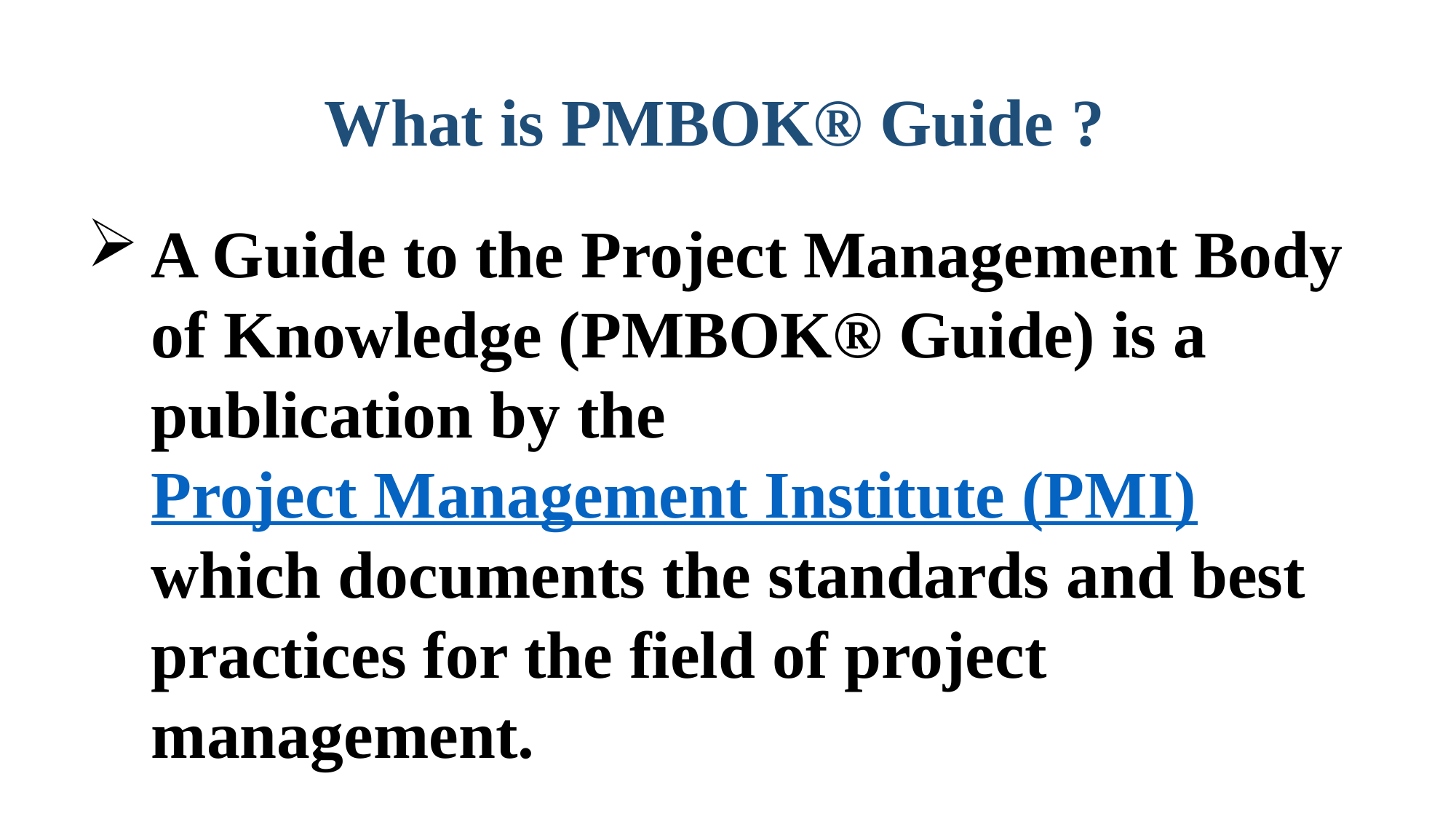

What is PMBOK® Guide ?
A Guide to the Project Management Body of Knowledge (PMBOK® Guide) is a publication by the Project Management Institute (PMI) which documents the standards and best practices for the field of project management.